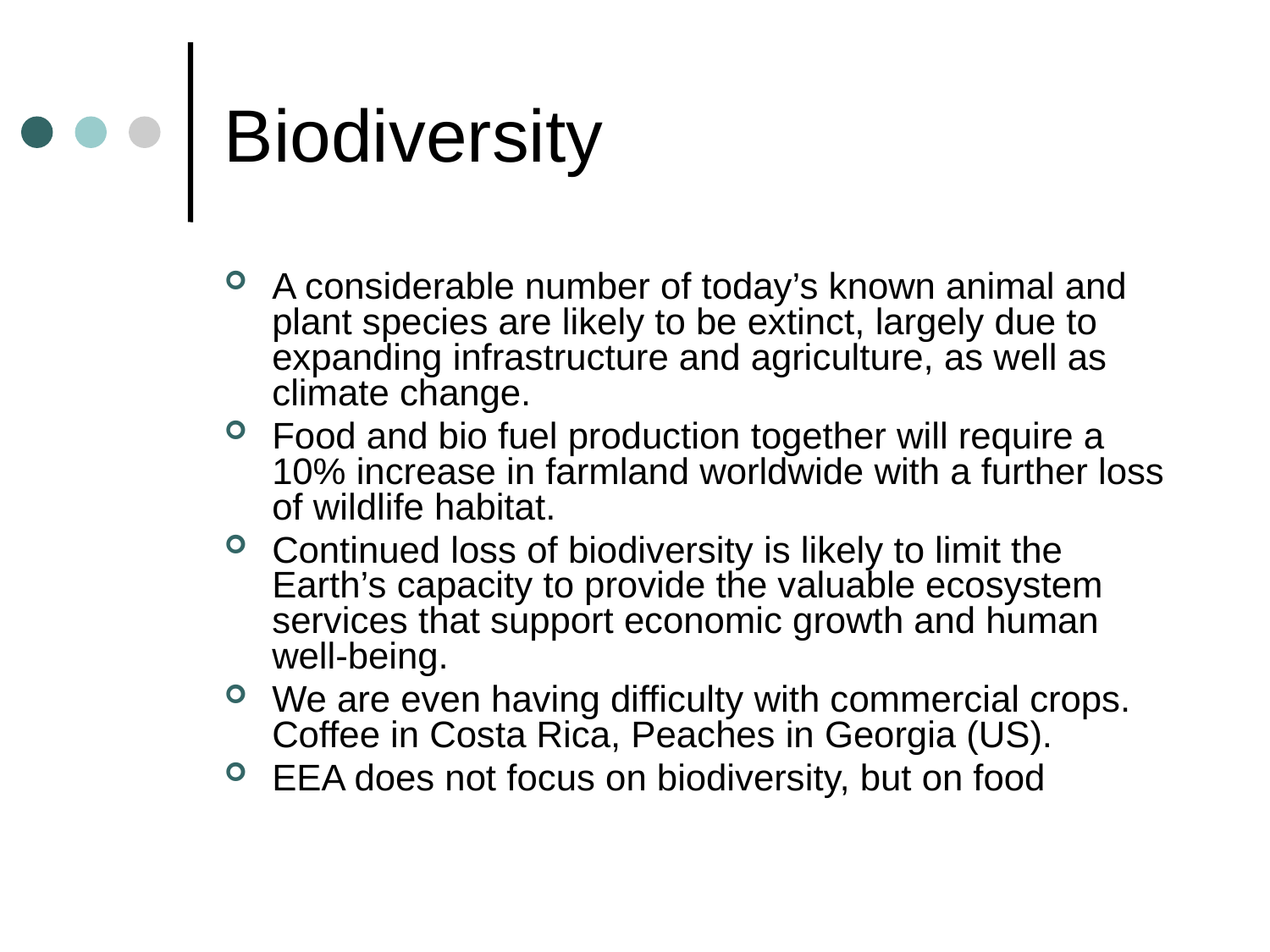

# Biodiversity
A considerable number of today’s known animal and plant species are likely to be extinct, largely due to expanding infrastructure and agriculture, as well as climate change.
Food and bio fuel production together will require a 10% increase in farmland worldwide with a further loss of wildlife habitat.
Continued loss of biodiversity is likely to limit the Earth’s capacity to provide the valuable ecosystem services that support economic growth and human well-being.
We are even having difficulty with commercial crops. Coffee in Costa Rica, Peaches in Georgia (US).
EEA does not focus on biodiversity, but on food